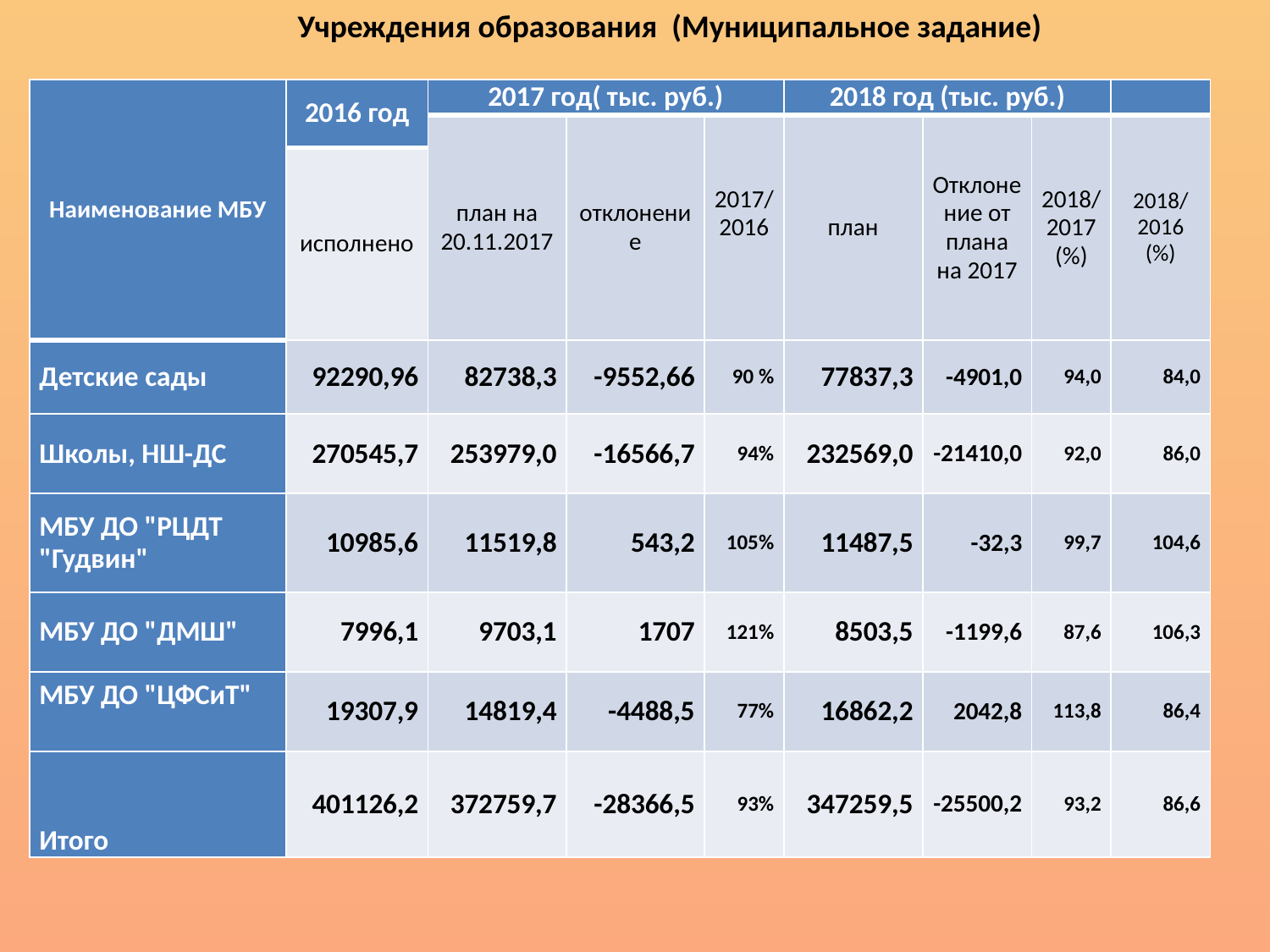

Учреждения образования  (Муниципальное задание)
| Наименование МБУ | 2016 год | 2017 год( тыс. руб.) |  |  | 2018 год (тыс. руб.) |  |  |  |
| --- | --- | --- | --- | --- | --- | --- | --- | --- |
|  |  | план на 20.11.2017 | отклонение | 2017/ 2016 | план | Отклонение от плана на 2017 | 2018/ 2017 (%) | 2018/ 2016 (%) |
|  | исполнено |  |  |  |  |  |  |  |
| Детские сады | 92290,96 | 82738,3 | -9552,66 | 90 % | 77837,3 | -4901,0 | 94,0 | 84,0 |
| Школы, НШ-ДС | 270545,7 | 253979,0 | -16566,7 | 94% | 232569,0 | -21410,0 | 92,0 | 86,0 |
| МБУ ДО "РЦДТ "Гудвин" | 10985,6 | 11519,8 | 543,2 | 105% | 11487,5 | -32,3 | 99,7 | 104,6 |
| МБУ ДО "ДМШ" | 7996,1 | 9703,1 | 1707 | 121% | 8503,5 | -1199,6 | 87,6 | 106,3 |
| МБУ ДО "ЦФСиТ" | 19307,9 | 14819,4 | -4488,5 | 77% | 16862,2 | 2042,8 | 113,8 | 86,4 |
| Итого | 401126,2 | 372759,7 | -28366,5 | 93% | 347259,5 | -25500,2 | 93,2 | 86,6 |